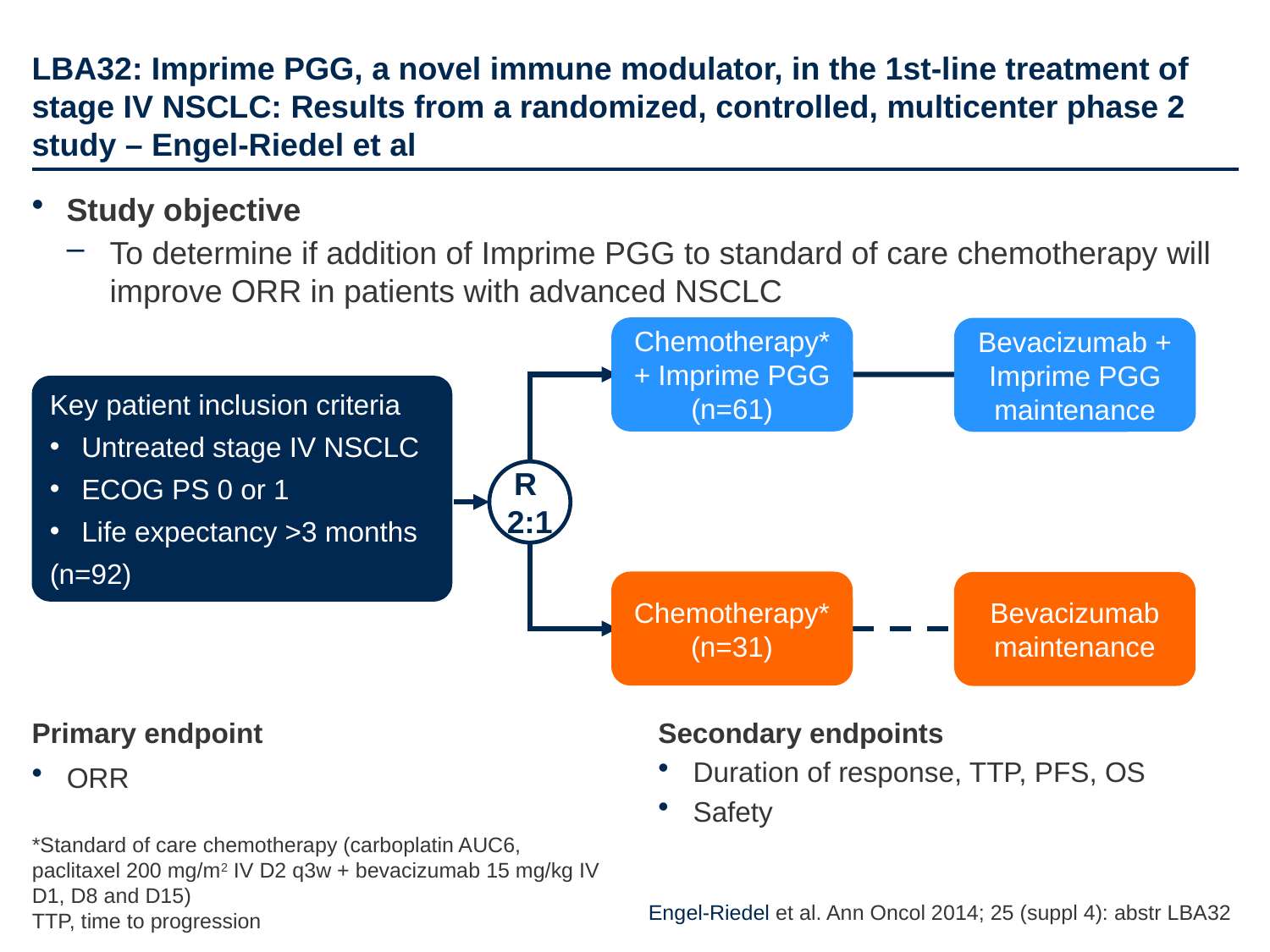

# LBA32: Imprime PGG, a novel immune modulator, in the 1st-line treatment of stage IV NSCLC: Results from a randomized, controlled, multicenter phase 2 study – Engel-Riedel et al
Study objective
To determine if addition of Imprime PGG to standard of care chemotherapy will improve ORR in patients with advanced NSCLC
Chemotherapy* + Imprime PGG
(n=61)
Bevacizumab + Imprime PGG
maintenance
Key patient inclusion criteria
Untreated stage IV NSCLC
ECOG PS 0 or 1
Life expectancy >3 months
(n=92)
R
2:1
Chemotherapy*
(n=31)
Bevacizumab
maintenance
Primary endpoint
ORR
Secondary endpoints
Duration of response, TTP, PFS, OS
Safety
*Standard of care chemotherapy (carboplatin AUC6, paclitaxel 200 mg/m2 IV D2 q3w + bevacizumab 15 mg/kg IV D1, D8 and D15)
TTP, time to progression
Engel-Riedel et al. Ann Oncol 2014; 25 (suppl 4): abstr LBA32